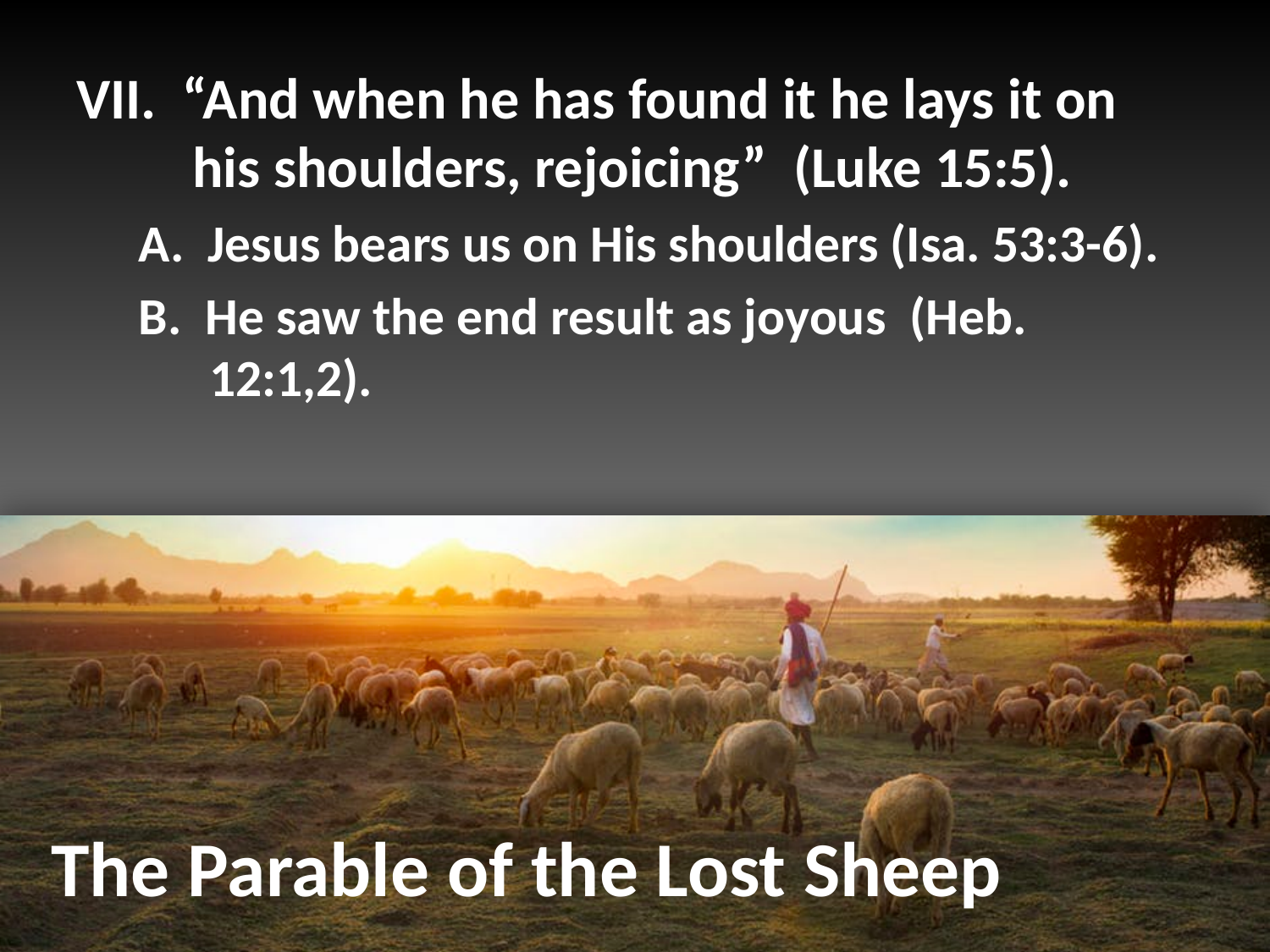

VII.  “And when he has found it he lays it on his shoulders, rejoicing”  (Luke 15:5).
A.  Jesus bears us on His shoulders (Isa. 53:3-6).
B.  He saw the end result as joyous  (Heb. 12:1,2).
# The Parable of the Lost Sheep